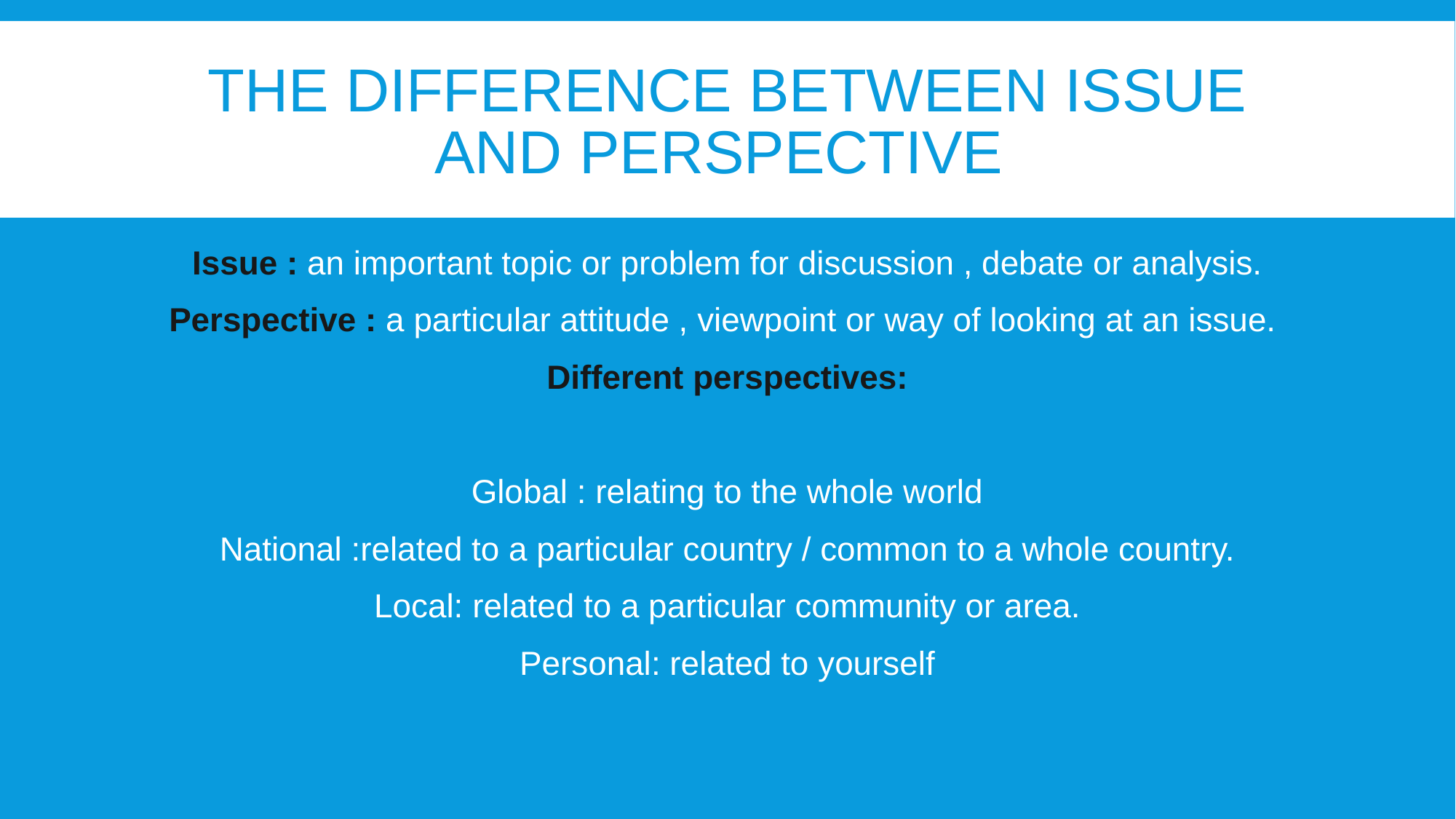

# The difference between issue and perspective
Issue : an important topic or problem for discussion , debate or analysis.
Perspective : a particular attitude , viewpoint or way of looking at an issue.
Different perspectives:

Global : relating to the whole world
National :related to a particular country / common to a whole country.
Local: related to a particular community or area.
Personal: related to yourself